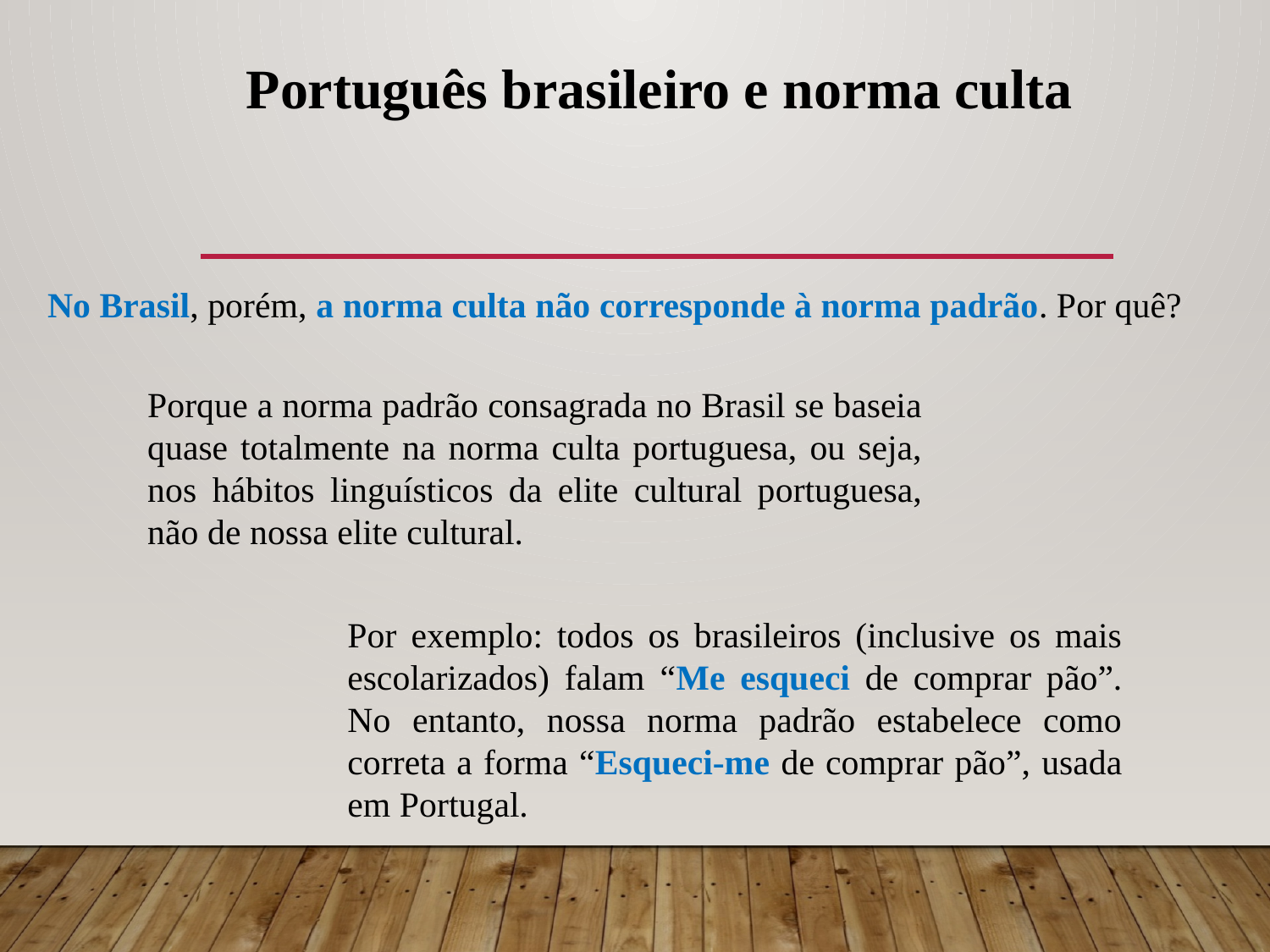

# Português brasileiro e norma culta
No Brasil, porém, a norma culta não corresponde à norma padrão. Por quê?
Porque a norma padrão consagrada no Brasil se baseia quase totalmente na norma culta portuguesa, ou seja, nos hábitos linguísticos da elite cultural portuguesa, não de nossa elite cultural.
Por exemplo: todos os brasileiros (inclusive os mais escolarizados) falam “Me esqueci de comprar pão”. No entanto, nossa norma padrão estabelece como correta a forma “Esqueci-me de comprar pão”, usada em Portugal.